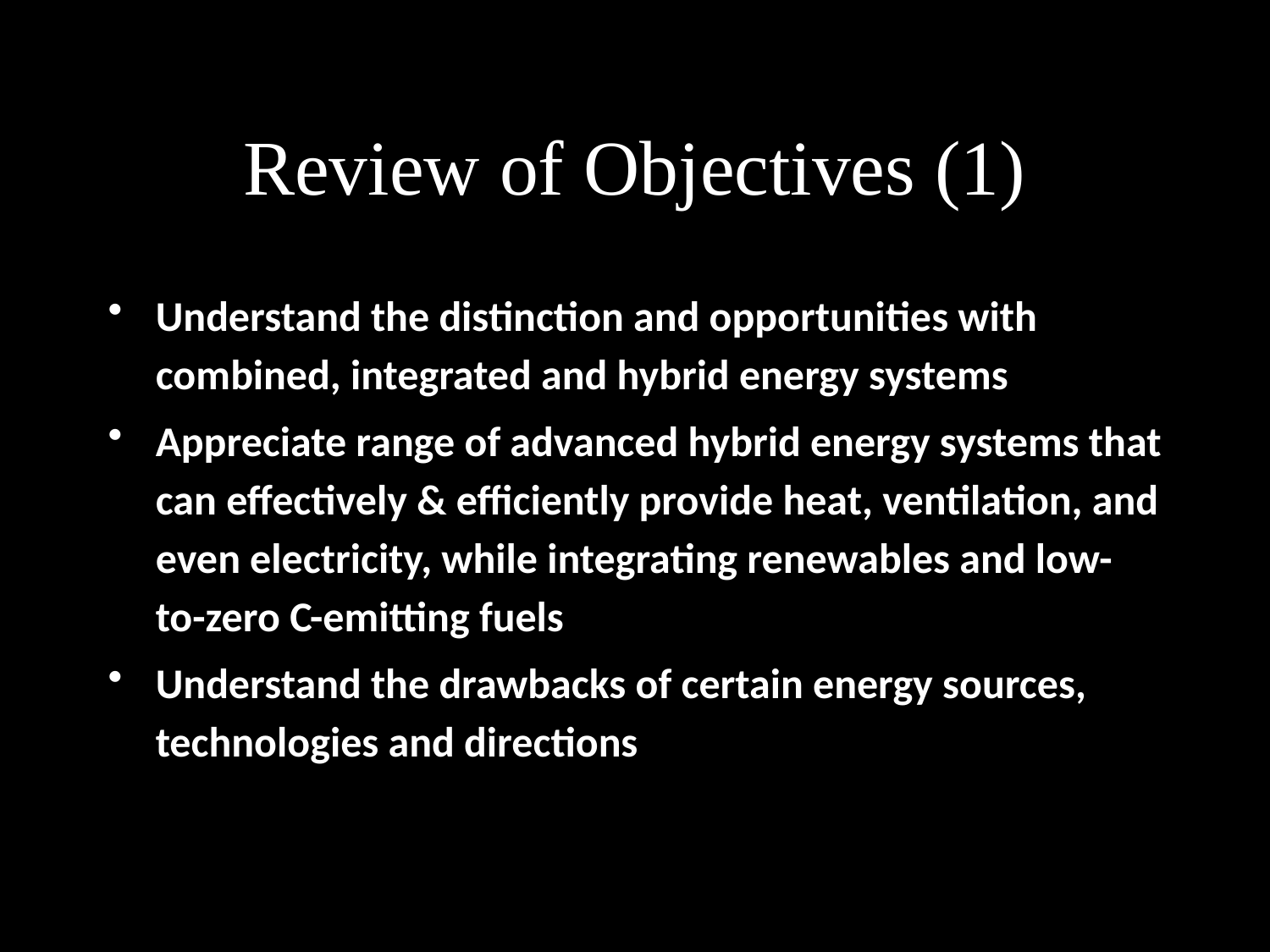

# Review of Objectives (1)
Understand the distinction and opportunities with combined, integrated and hybrid energy systems
Appreciate range of advanced hybrid energy systems that can effectively & efficiently provide heat, ventilation, and even electricity, while integrating renewables and low-to-zero C-emitting fuels
Understand the drawbacks of certain energy sources, technologies and directions